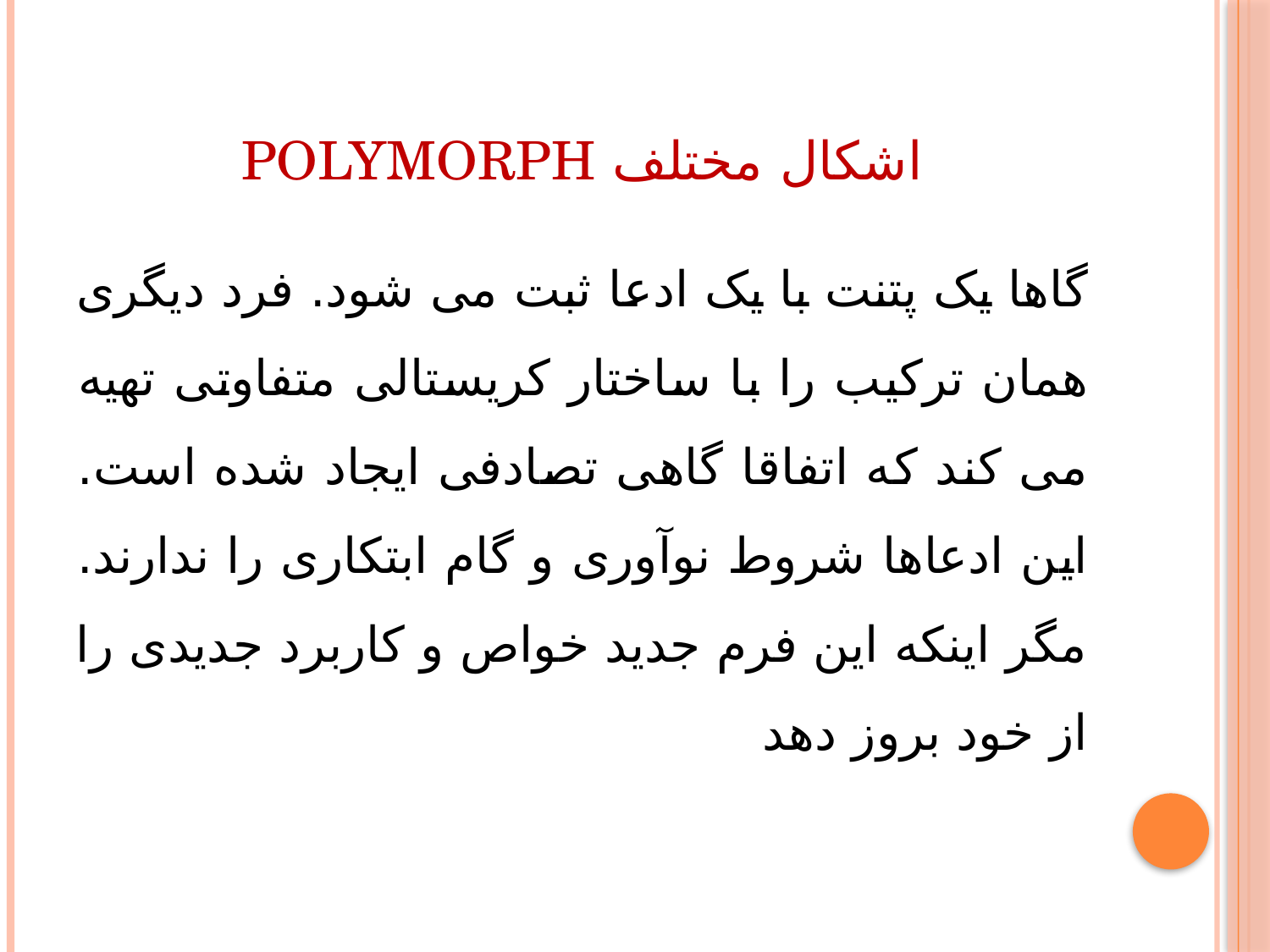

# اشکال مختلف Polymorph
گاها یک پتنت با یک ادعا ثبت می شود. فرد دیگری همان ترکیب را با ساختار کریستالی متفاوتی تهیه می کند که اتفاقا گاهی تصادفی ایجاد شده است. این ادعاها شروط نوآوری و گام ابتکاری را ندارند. مگر اینکه این فرم جدید خواص و کاربرد جدیدی را از خود بروز دهد